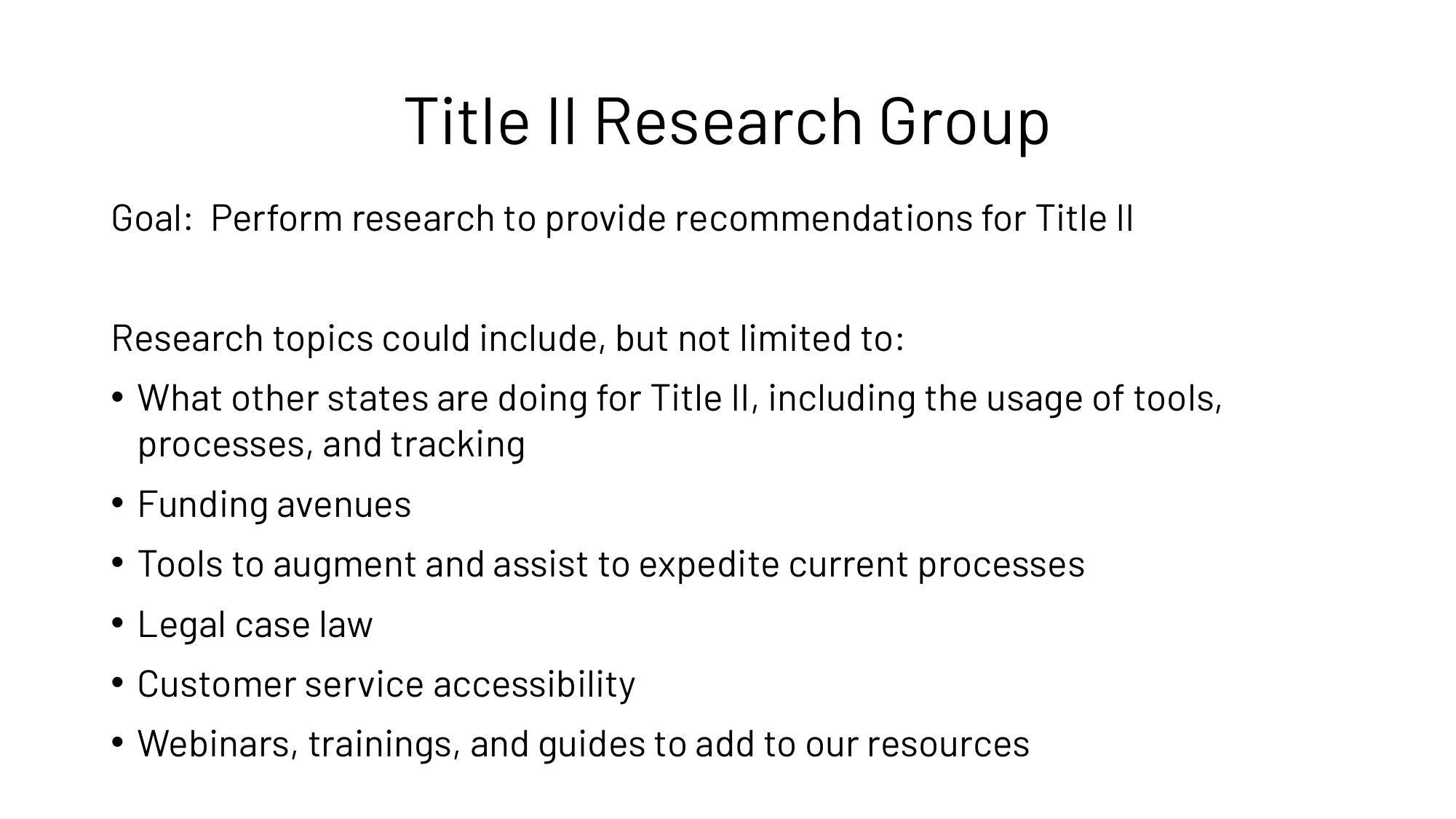

# Title II Research Group
Goal:  Perform research to provide recommendations for Title II

Research topics could include, but not limited to:
What other states are doing for Title II, including the usage of tools, processes, and tracking
Funding avenues
Tools to augment and assist to expedite current processes
Legal case law
Customer service accessibility
Webinars, trainings, and guides to add to our resources